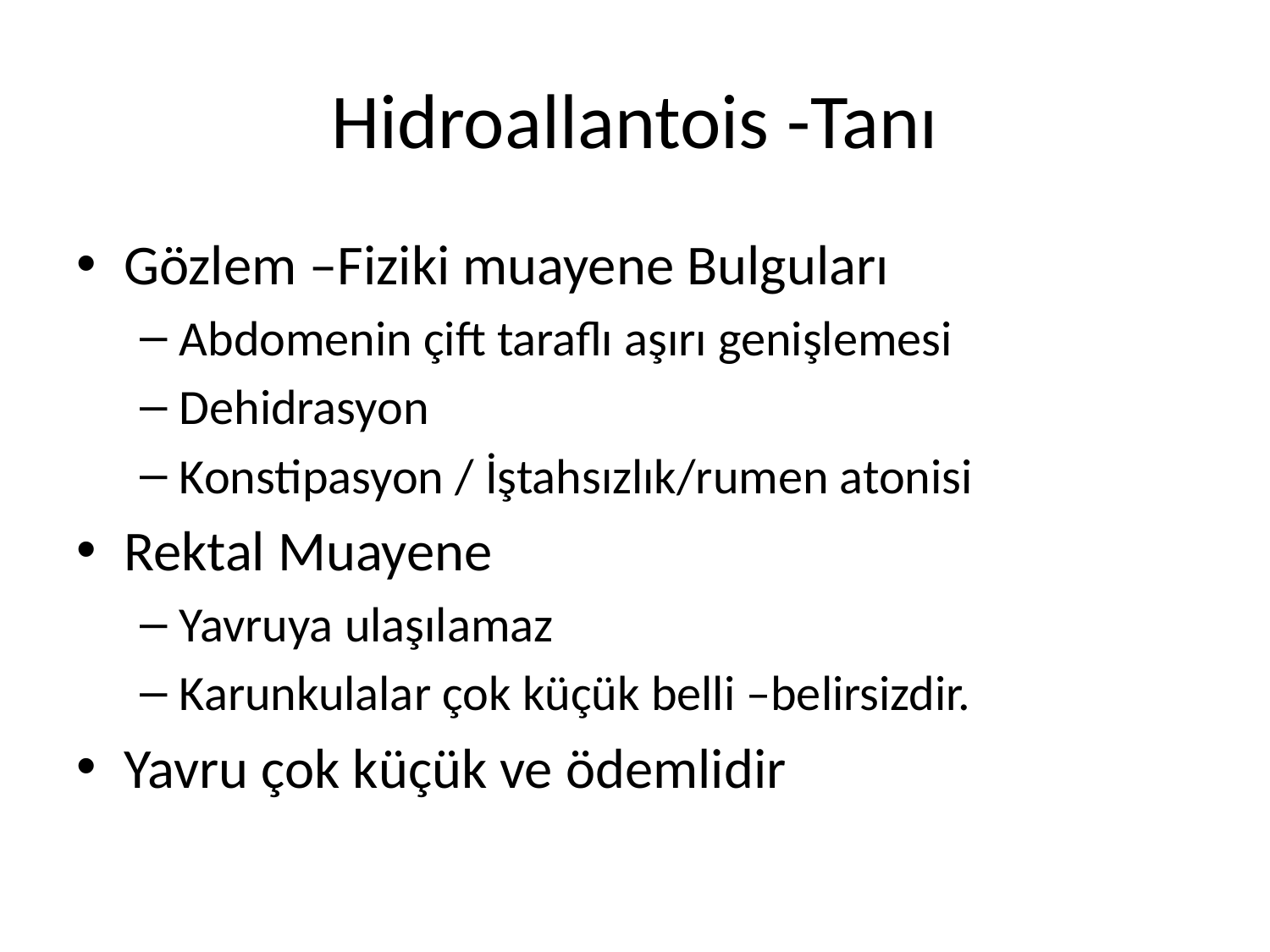

# Hidroallantois -Tanı
Gözlem –Fiziki muayene Bulguları
Abdomenin çift taraflı aşırı genişlemesi
Dehidrasyon
Konstipasyon / İştahsızlık/rumen atonisi
Rektal Muayene
Yavruya ulaşılamaz
Karunkulalar çok küçük belli –belirsizdir.
Yavru çok küçük ve ödemlidir